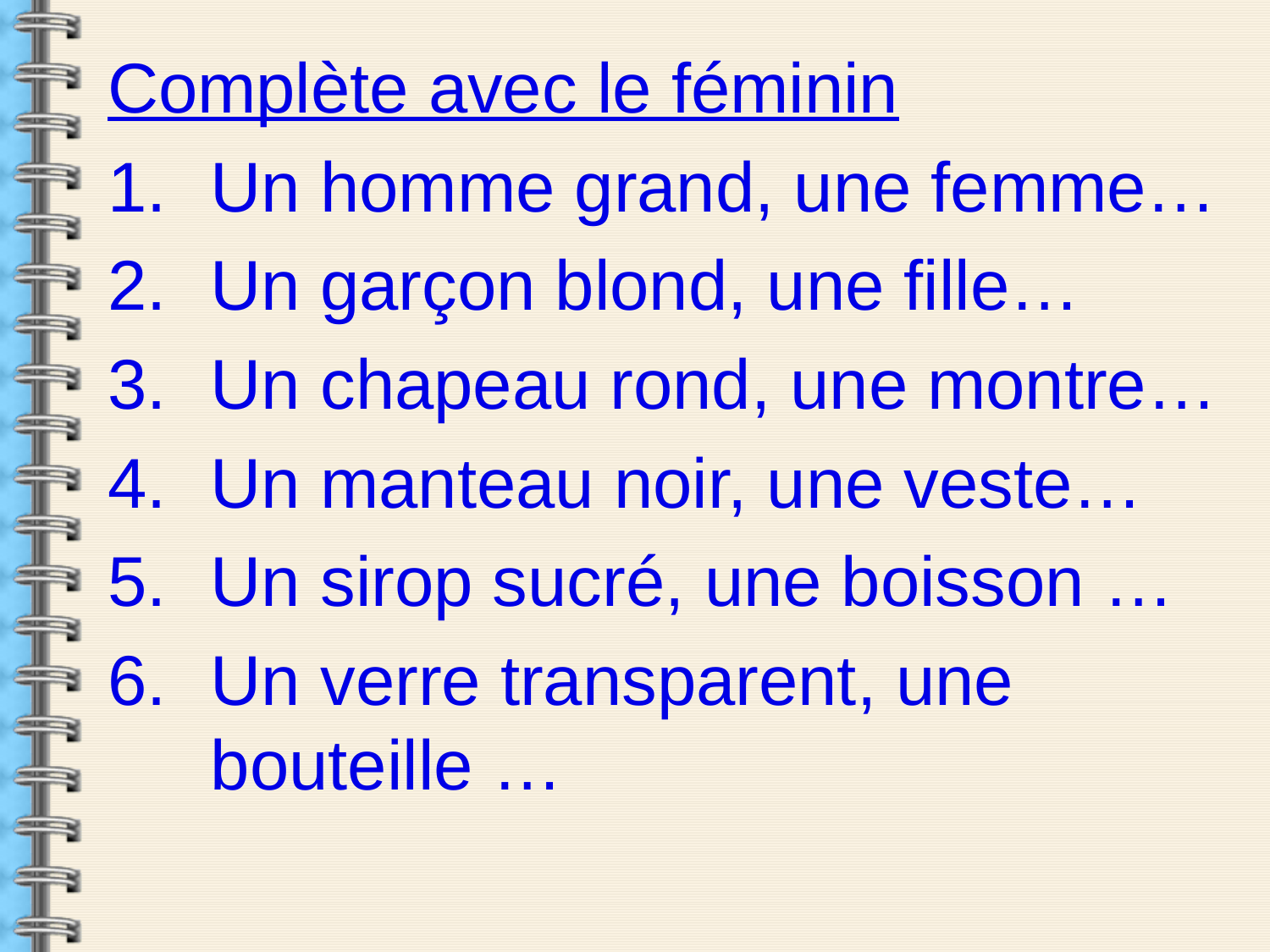

Complète avec le féminin
Un homme grand, une femme…
Un garçon blond, une fille…
Un chapeau rond, une montre…
Un manteau noir, une veste…
Un sirop sucré, une boisson …
Un verre transparent, une bouteille …